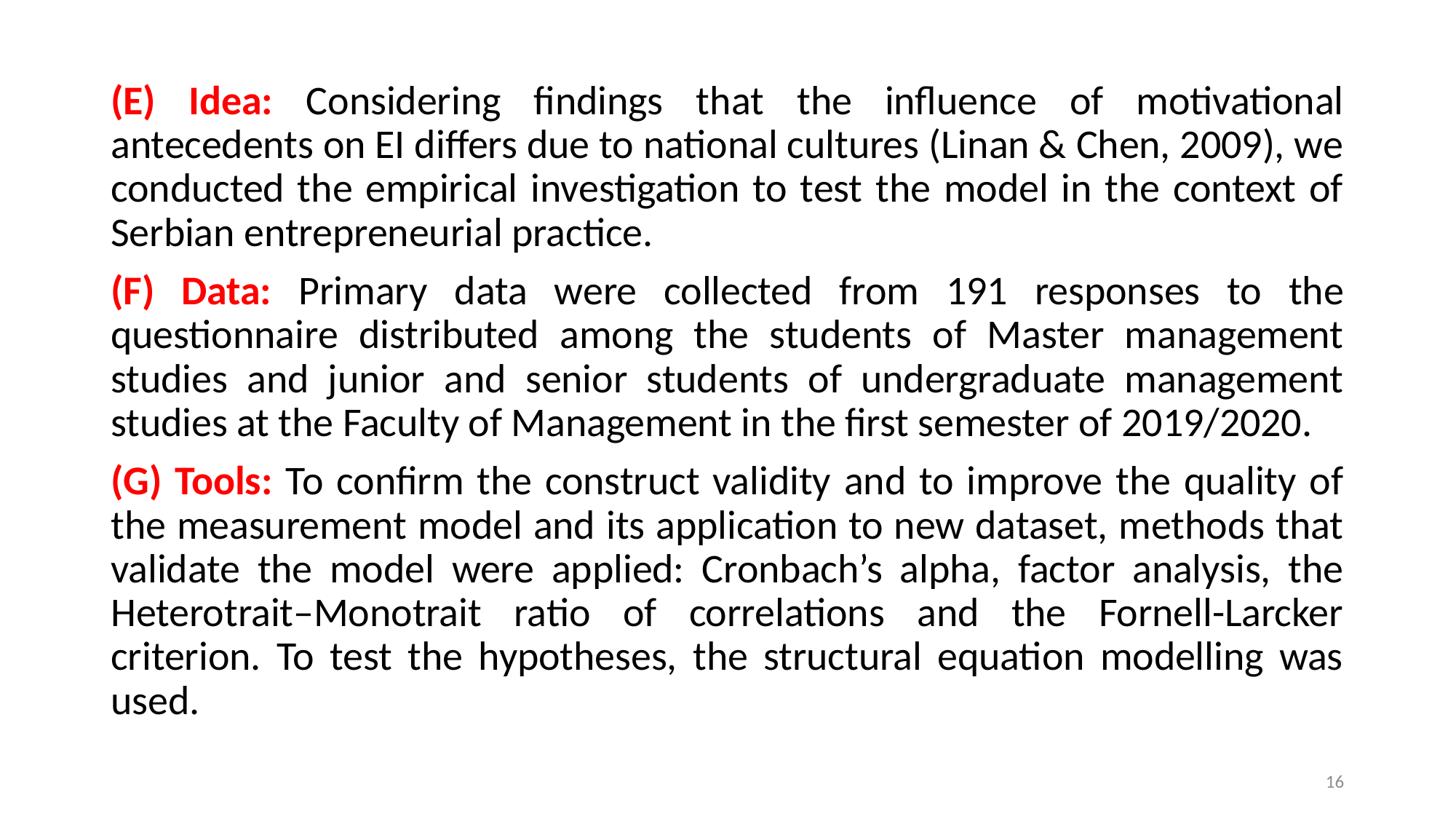

(E) Idea: Considering findings that the influence of motivational antecedents on EI differs due to national cultures (Linan & Chen, 2009), we conducted the empirical investigation to test the model in the context of Serbian entrepreneurial practice.
(F) Data: Primary data were collected from 191 responses to the questionnaire distributed among the students of Master management studies and junior and senior students of undergraduate management studies at the Faculty of Management in the first semester of 2019/2020.
(G) Tools: To confirm the construct validity and to improve the quality of the measurement model and its application to new dataset, methods that validate the model were applied: Cronbach’s alpha, factor analysis, the Heterotrait–Monotrait ratio of correlations and the Fornell-Larcker criterion. To test the hypotheses, the structural equation modelling was used.
16